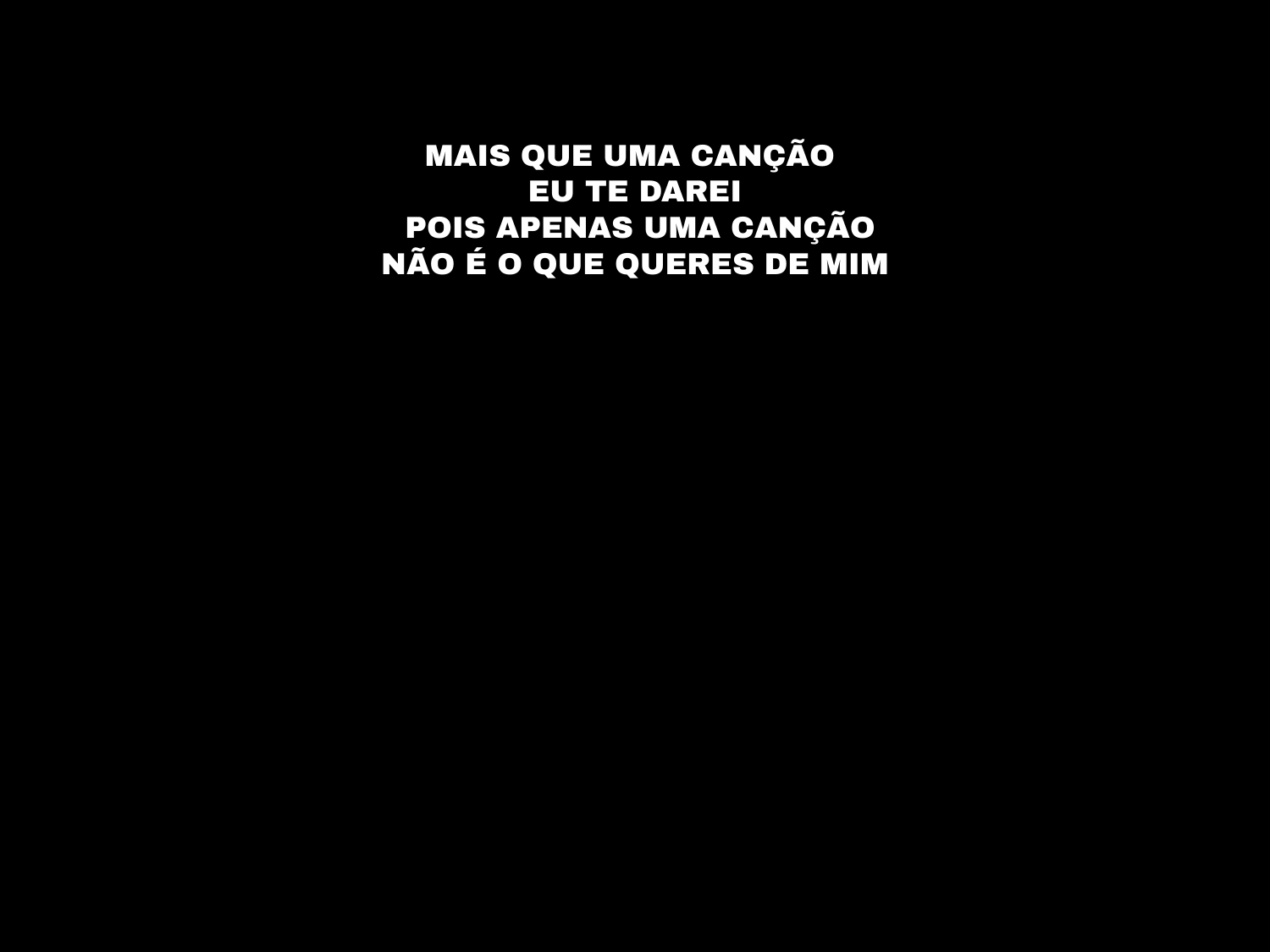

# MAIS QUE UMA CANÇÃO EU TE DAREI POIS APENAS UMA CANÇÃO NÃO É O QUE QUERES DE MIM